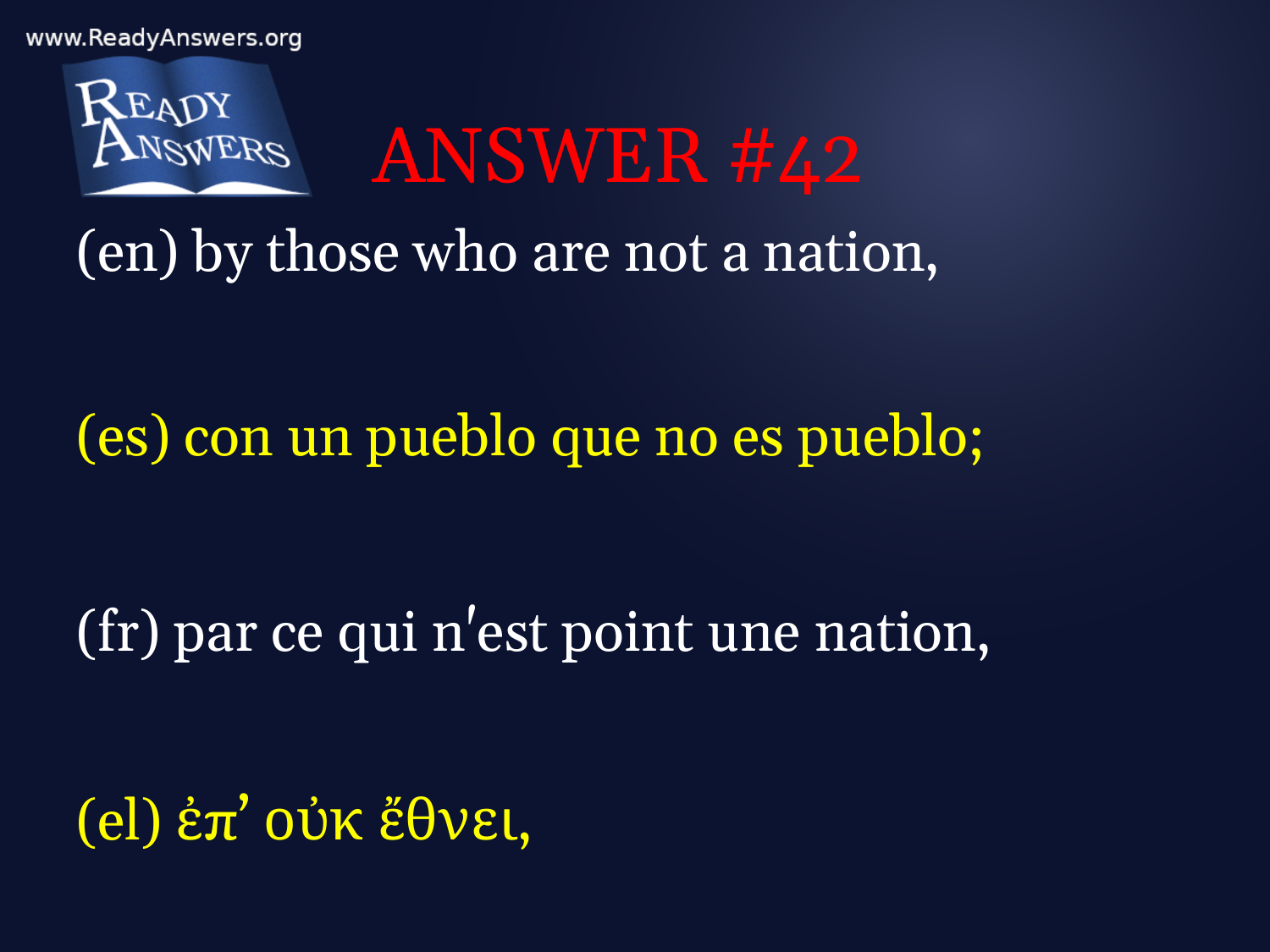

# ANSWER #42
(en) by those who are not a nation,
(es) con un pueblo que no es pueblo;
(fr) par ce qui n'est point une nation,
(el) ἐπ’ οὐκ ἔθνει,